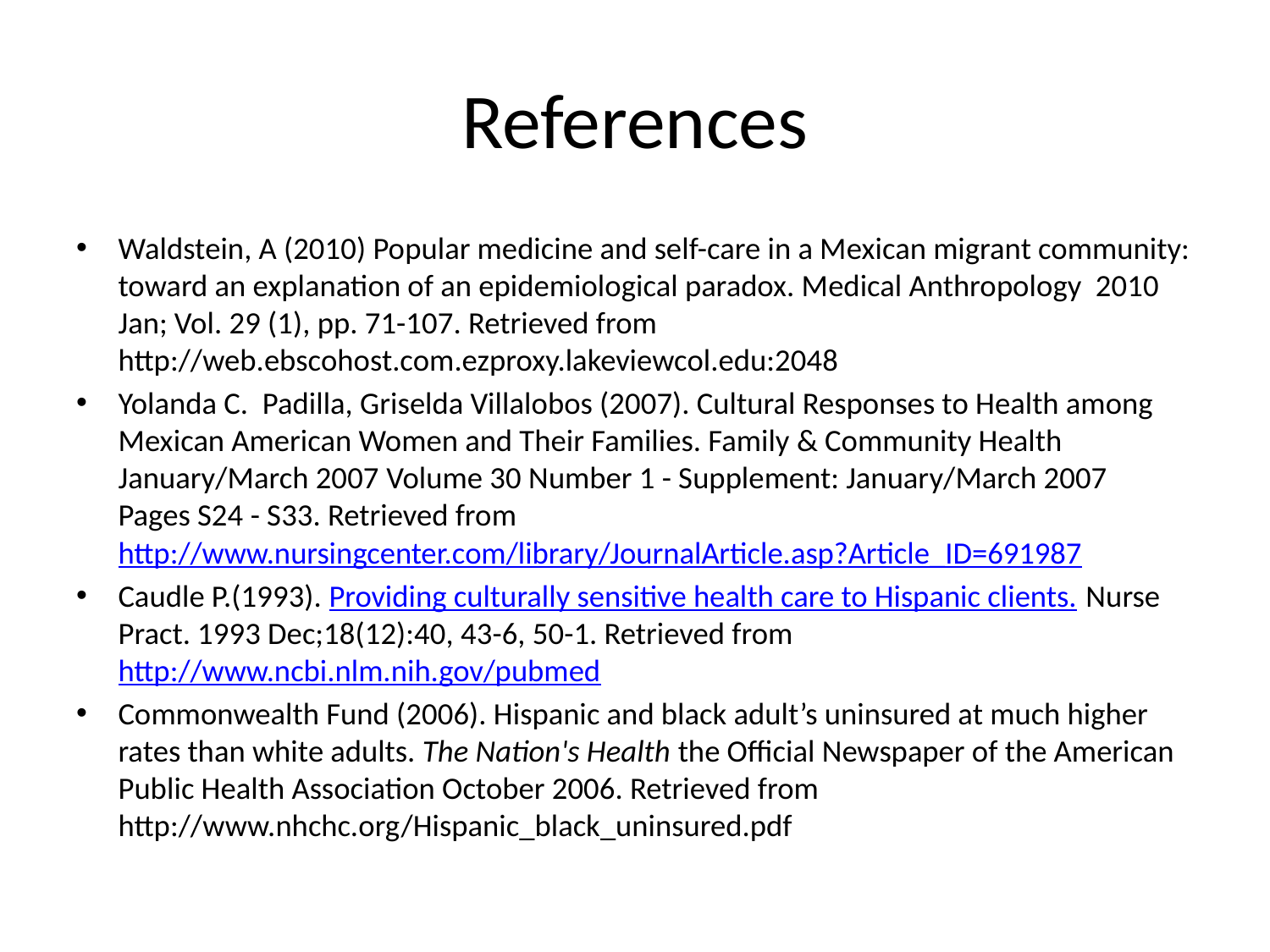

# References
Waldstein, A (2010) Popular medicine and self-care in a Mexican migrant community: toward an explanation of an epidemiological paradox. Medical Anthropology  2010 Jan; Vol. 29 (1), pp. 71-107. Retrieved from http://web.ebscohost.com.ezproxy.lakeviewcol.edu:2048
Yolanda C.  Padilla, Griselda Villalobos (2007). Cultural Responses to Health among Mexican American Women and Their Families. Family & Community Health January/March 2007 Volume 30 Number 1 - Supplement: January/March 2007 Pages S24 - S33. Retrieved from http://www.nursingcenter.com/library/JournalArticle.asp?Article_ID=691987
Caudle P.(1993). Providing culturally sensitive health care to Hispanic clients. Nurse Pract. 1993 Dec;18(12):40, 43-6, 50-1. Retrieved from http://www.ncbi.nlm.nih.gov/pubmed
Commonwealth Fund (2006). Hispanic and black adult’s uninsured at much higher rates than white adults. The Nation's Health the Official Newspaper of the American Public Health Association October 2006. Retrieved from http://www.nhchc.org/Hispanic_black_uninsured.pdf